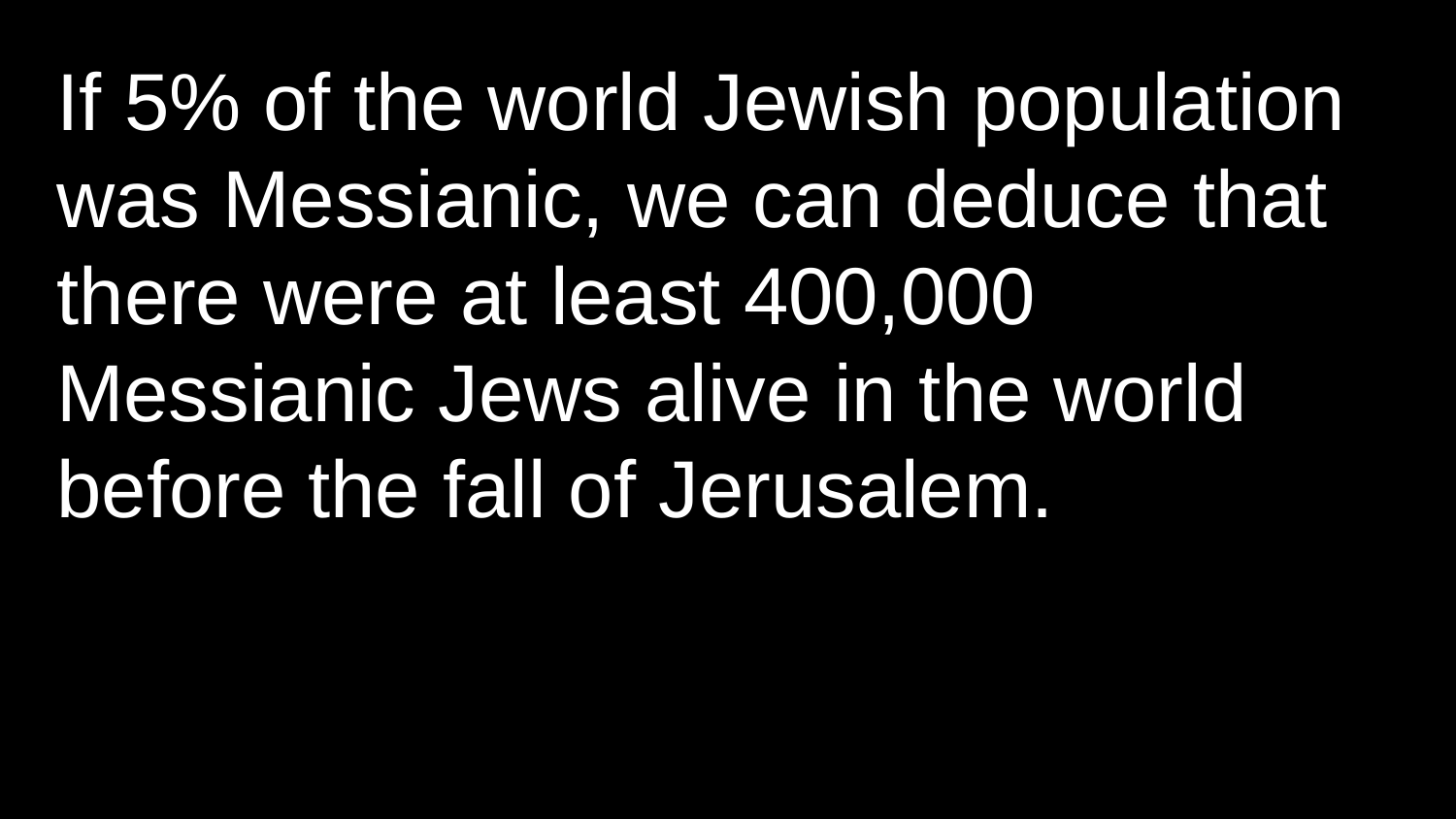

If 5% of the world Jewish population was Messianic, we can deduce that there were at least 400,000 Messianic Jews alive in the world before the fall of Jerusalem.